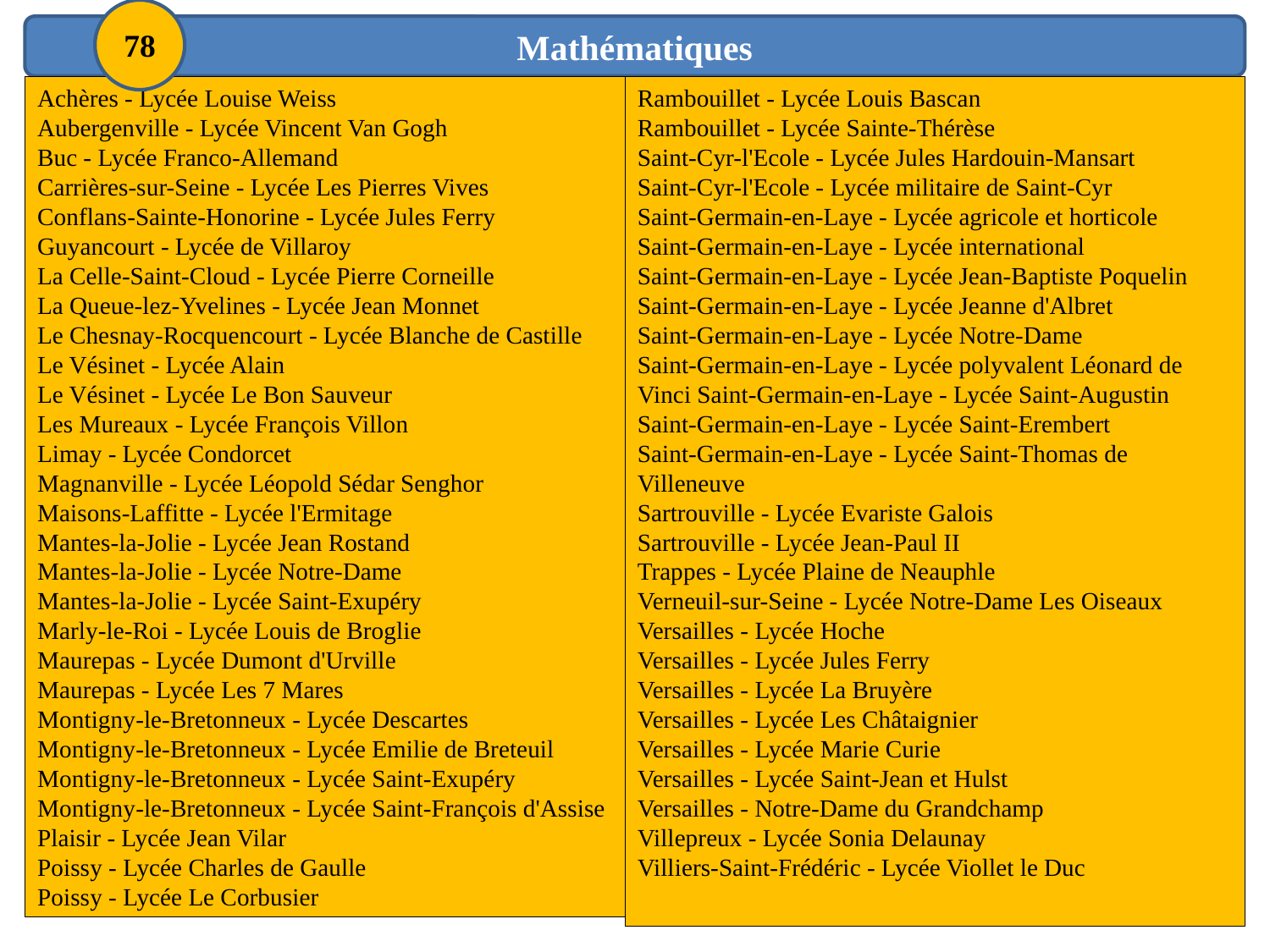

78
Mathématiques
Achères - Lycée Louise Weiss
Aubergenville - Lycée Vincent Van Gogh
Buc - Lycée Franco-Allemand
Carrières-sur-Seine - Lycée Les Pierres Vives
Conflans-Sainte-Honorine - Lycée Jules Ferry
Guyancourt - Lycée de Villaroy
La Celle-Saint-Cloud - Lycée Pierre Corneille
La Queue-lez-Yvelines - Lycée Jean Monnet
Le Chesnay-Rocquencourt - Lycée Blanche de Castille
Le Vésinet - Lycée Alain
Le Vésinet - Lycée Le Bon Sauveur
Les Mureaux - Lycée François Villon
Limay - Lycée Condorcet
Magnanville - Lycée Léopold Sédar Senghor
Maisons-Laffitte - Lycée l'Ermitage
Mantes-la-Jolie - Lycée Jean Rostand
Mantes-la-Jolie - Lycée Notre-Dame
Mantes-la-Jolie - Lycée Saint-Exupéry
Marly-le-Roi - Lycée Louis de Broglie
Maurepas - Lycée Dumont d'Urville
Maurepas - Lycée Les 7 Mares
Montigny-le-Bretonneux - Lycée Descartes
Montigny-le-Bretonneux - Lycée Emilie de Breteuil
Montigny-le-Bretonneux - Lycée Saint-Exupéry
Montigny-le-Bretonneux - Lycée Saint-François d'Assise  Plaisir - Lycée Jean Vilar
Poissy - Lycée Charles de Gaulle
Poissy - Lycée Le Corbusier
Rambouillet - Lycée Louis Bascan
Rambouillet - Lycée Sainte-Thérèse
Saint-Cyr-l'Ecole - Lycée Jules Hardouin-Mansart
Saint-Cyr-l'Ecole - Lycée militaire de Saint-Cyr
Saint-Germain-en-Laye - Lycée agricole et horticole
Saint-Germain-en-Laye - Lycée international
Saint-Germain-en-Laye - Lycée Jean-Baptiste Poquelin
Saint-Germain-en-Laye - Lycée Jeanne d'Albret
Saint-Germain-en-Laye - Lycée Notre-Dame
Saint-Germain-en-Laye - Lycée polyvalent Léonard de Vinci Saint-Germain-en-Laye - Lycée Saint-Augustin
Saint-Germain-en-Laye - Lycée Saint-Erembert
Saint-Germain-en-Laye - Lycée Saint-Thomas de Villeneuve
Sartrouville - Lycée Evariste Galois
Sartrouville - Lycée Jean-Paul II
Trappes - Lycée Plaine de Neauphle
Verneuil-sur-Seine - Lycée Notre-Dame Les Oiseaux
Versailles - Lycée Hoche
Versailles - Lycée Jules Ferry
Versailles - Lycée La Bruyère
Versailles - Lycée Les Châtaignier
Versailles - Lycée Marie Curie
Versailles - Lycée Saint-Jean et Hulst
Versailles - Notre-Dame du Grandchamp
Villepreux - Lycée Sonia Delaunay
Villiers-Saint-Frédéric - Lycée Viollet le Duc